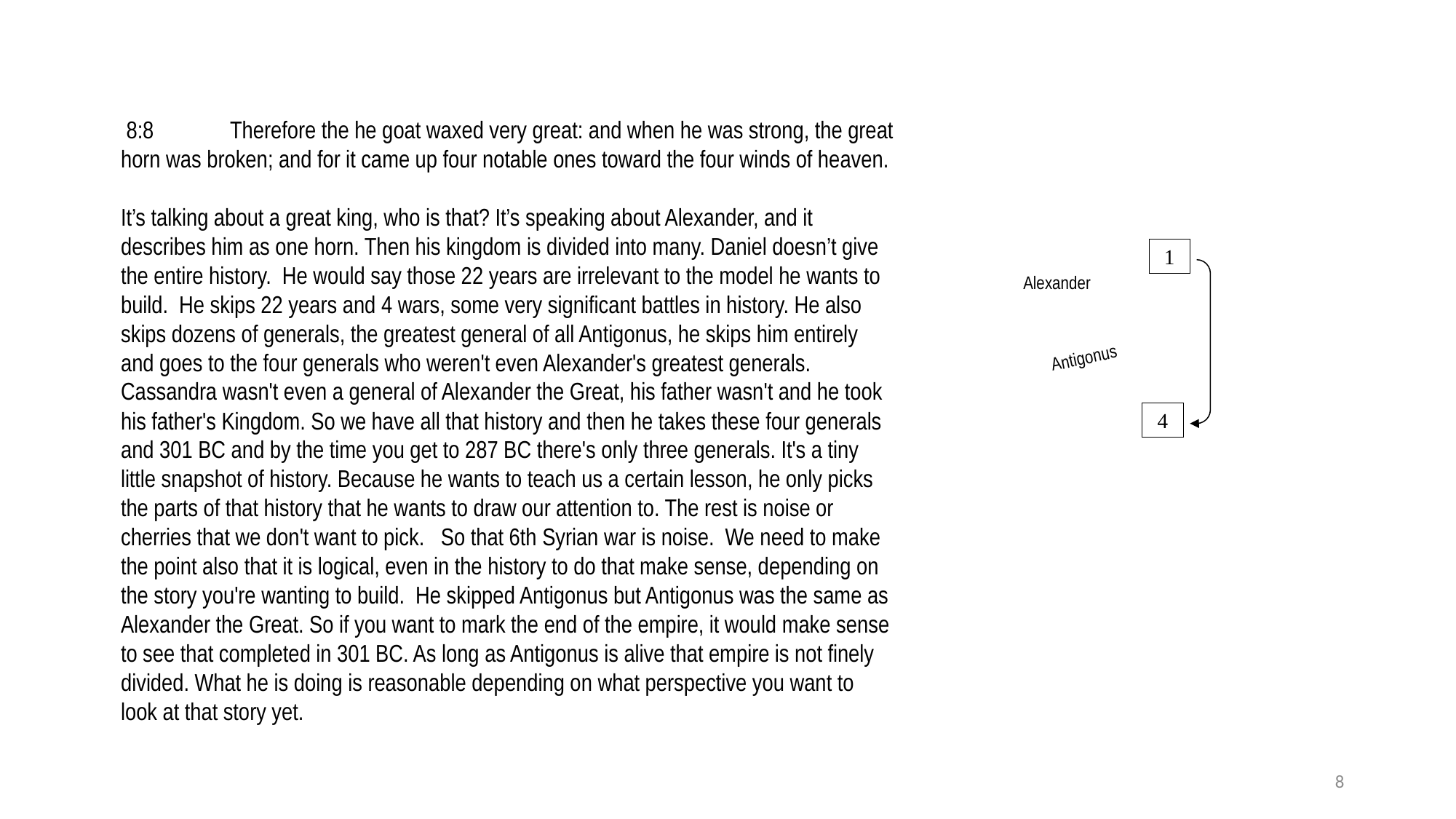

8:8	Therefore the he goat waxed very great: and when he was strong, the great horn was broken; and for it came up four notable ones toward the four winds of heaven.

It’s talking about a great king, who is that? It’s speaking about Alexander, and it describes him as one horn. Then his kingdom is divided into many. Daniel doesn’t give the entire history.  He would say those 22 years are irrelevant to the model he wants to build.  He skips 22 years and 4 wars, some very significant battles in history. He also skips dozens of generals, the greatest general of all Antigonus, he skips him entirely and goes to the four generals who weren't even Alexander's greatest generals. Cassandra wasn't even a general of Alexander the Great, his father wasn't and he took his father's Kingdom. So we have all that history and then he takes these four generals and 301 BC and by the time you get to 287 BC there's only three generals. It's a tiny little snapshot of history. Because he wants to teach us a certain lesson, he only picks the parts of that history that he wants to draw our attention to. The rest is noise or cherries that we don't want to pick.   So that 6th Syrian war is noise.  We need to make the point also that it is logical, even in the history to do that make sense, depending on the story you're wanting to build.  He skipped Antigonus but Antigonus was the same as Alexander the Great. So if you want to mark the end of the empire, it would make sense to see that completed in 301 BC. As long as Antigonus is alive that empire is not finely divided. What he is doing is reasonable depending on what perspective you want to look at that story yet.

1

Alexander
Antigonus
4

8